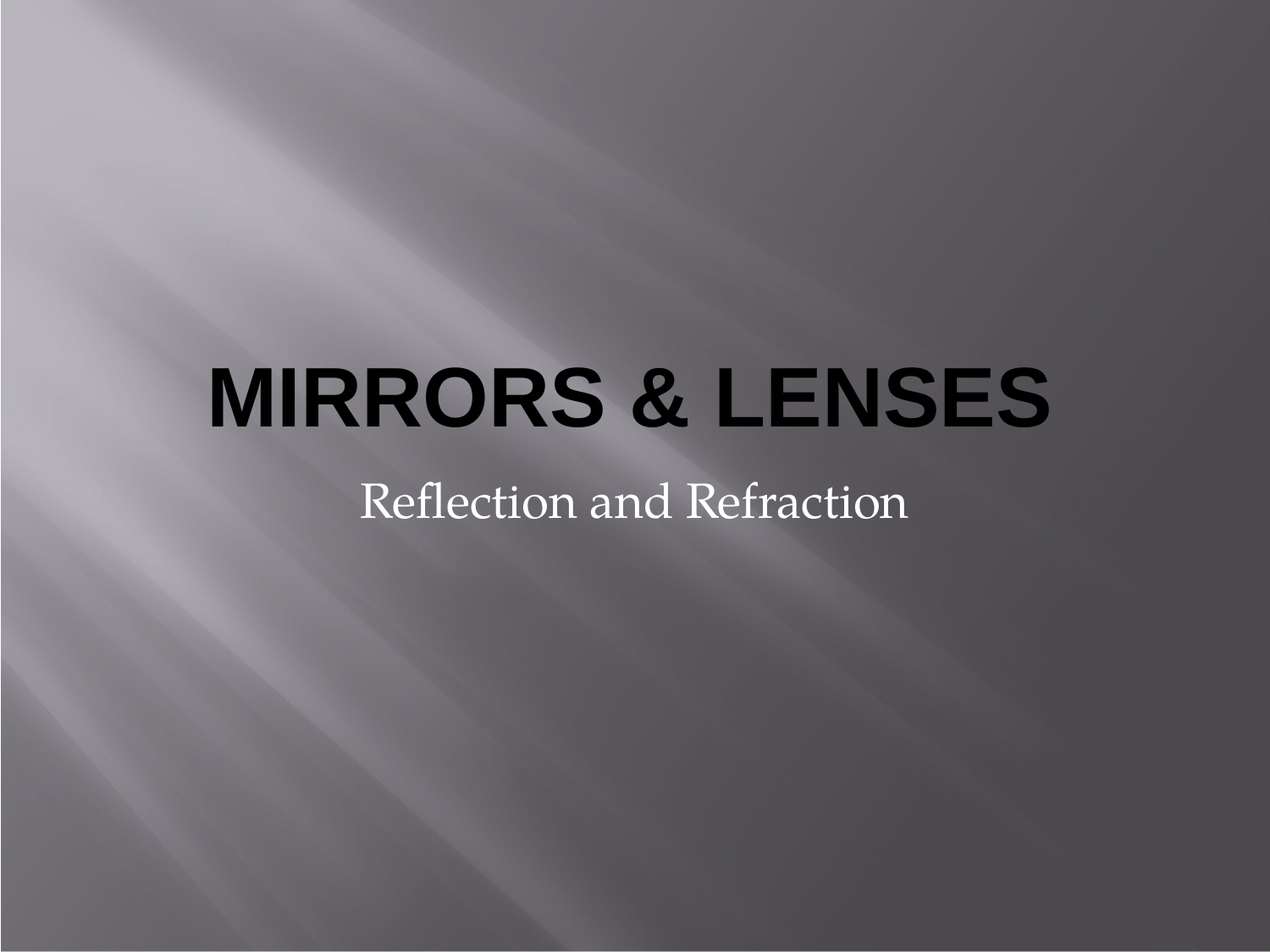

# Mirrors & Lenses
Reflection and Refraction